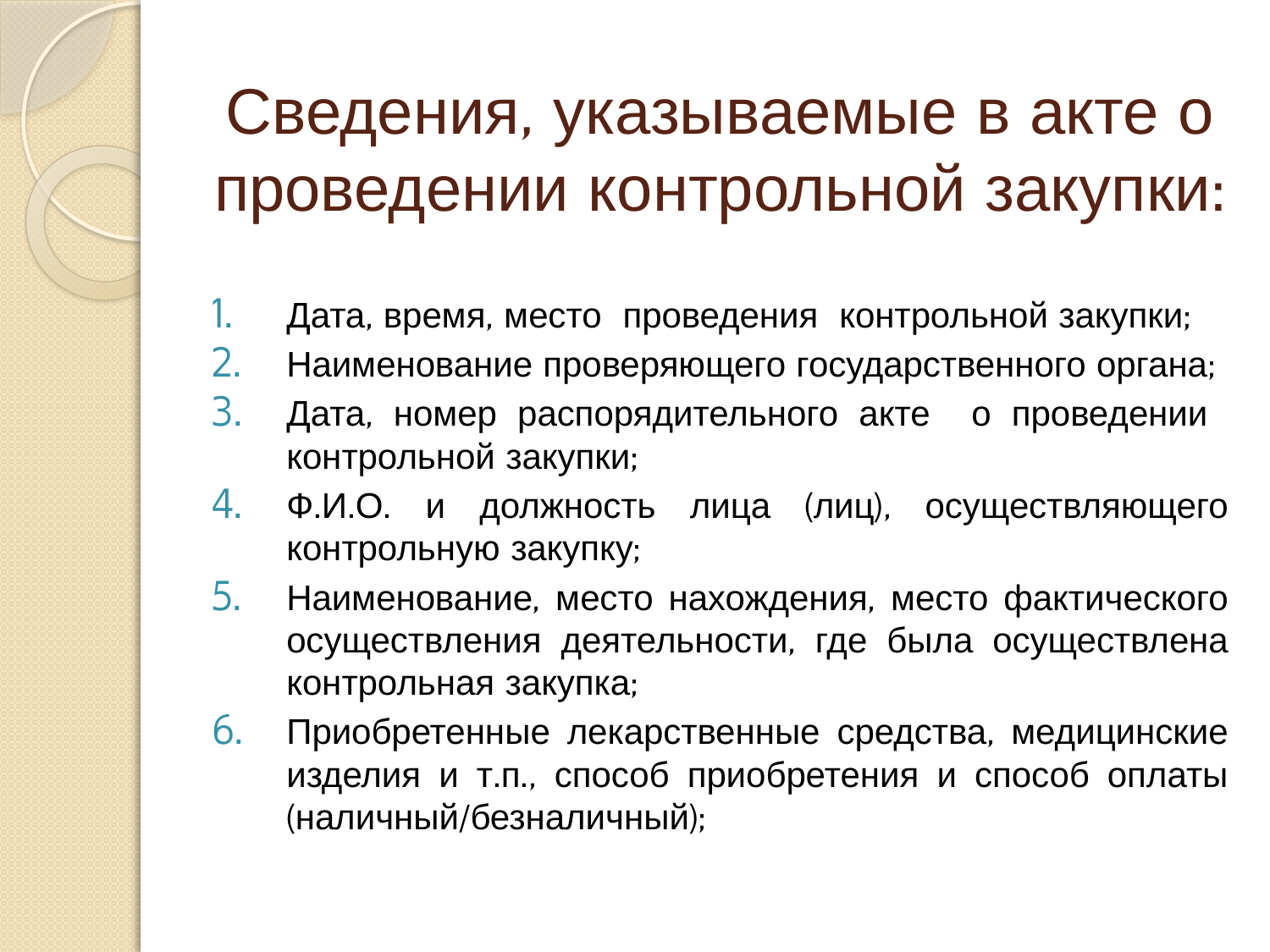

# Сведения, указываемые в акте о проведении контрольной закупки:
Дата, время, место  проведения  контрольной закупки;
Наименование проверяющего государственного органа;
Дата, номер распорядительного акте  о проведении  контрольной закупки;
Ф.И.О. и должность лица (лиц), осуществляющего контрольную закупку;
Наименование, место нахождения, место фактического осуществления деятельности, где была осуществлена контрольная закупка;
Приобретенные лекарственные средства, медицинские изделия и т.п., способ приобретения и способ оплаты (наличный/безналичный);